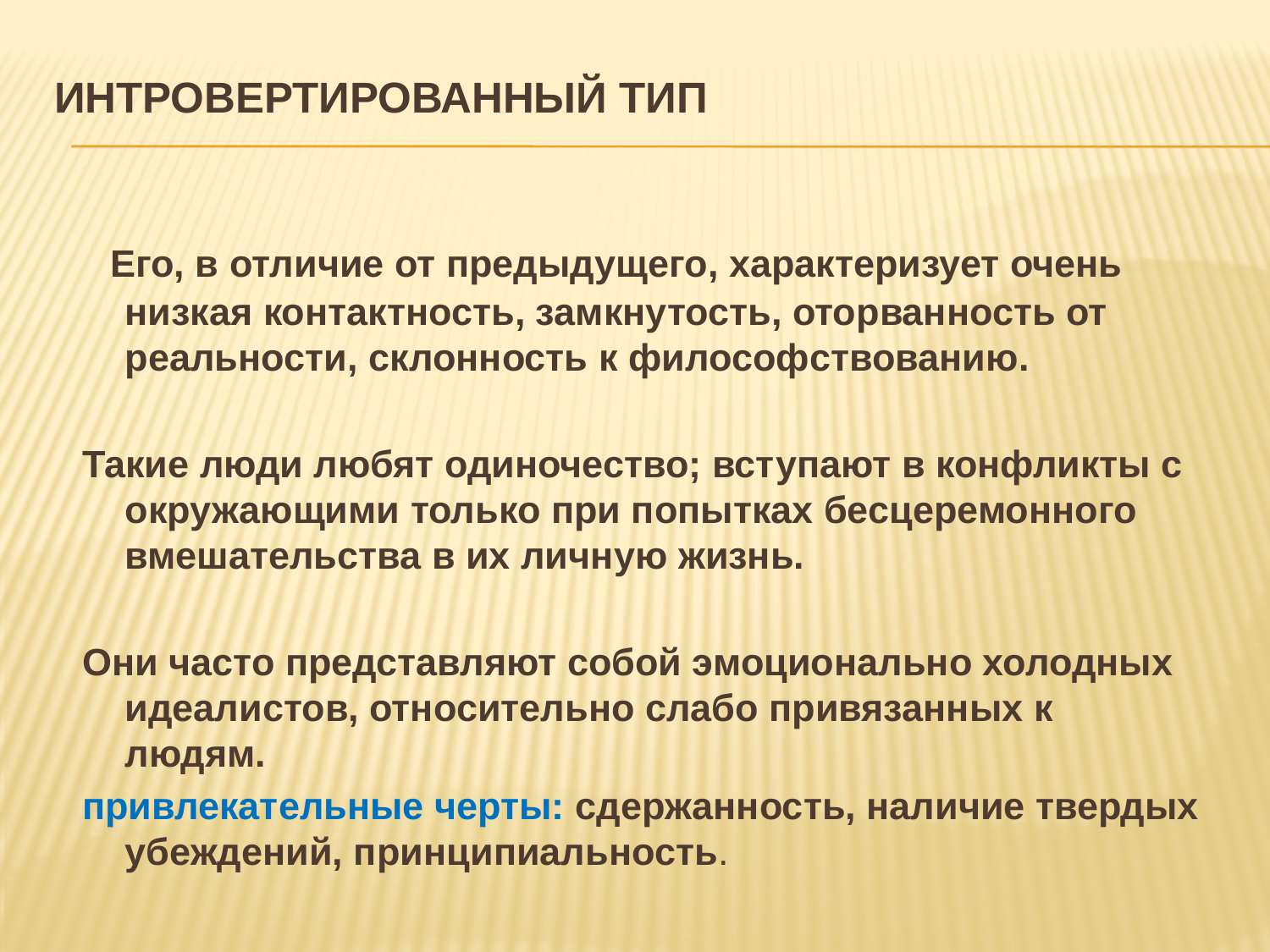

# Интровертированный тип

  Его, в отличие от предыдущего, характеризует очень низкая контактность, замкнутость, оторванность от реальности, склонность к философствованию.

Такие люди любят одиночество; вступают в конфликты с окружающими только при попытках бесцеремонного вмешательства в их личную жизнь.

Они часто представляют собой эмоционально холодных идеалистов, относительно слабо привязанных к людям.
привлекательные черты: сдержанность, наличие твердых убеждений, принципиальность.